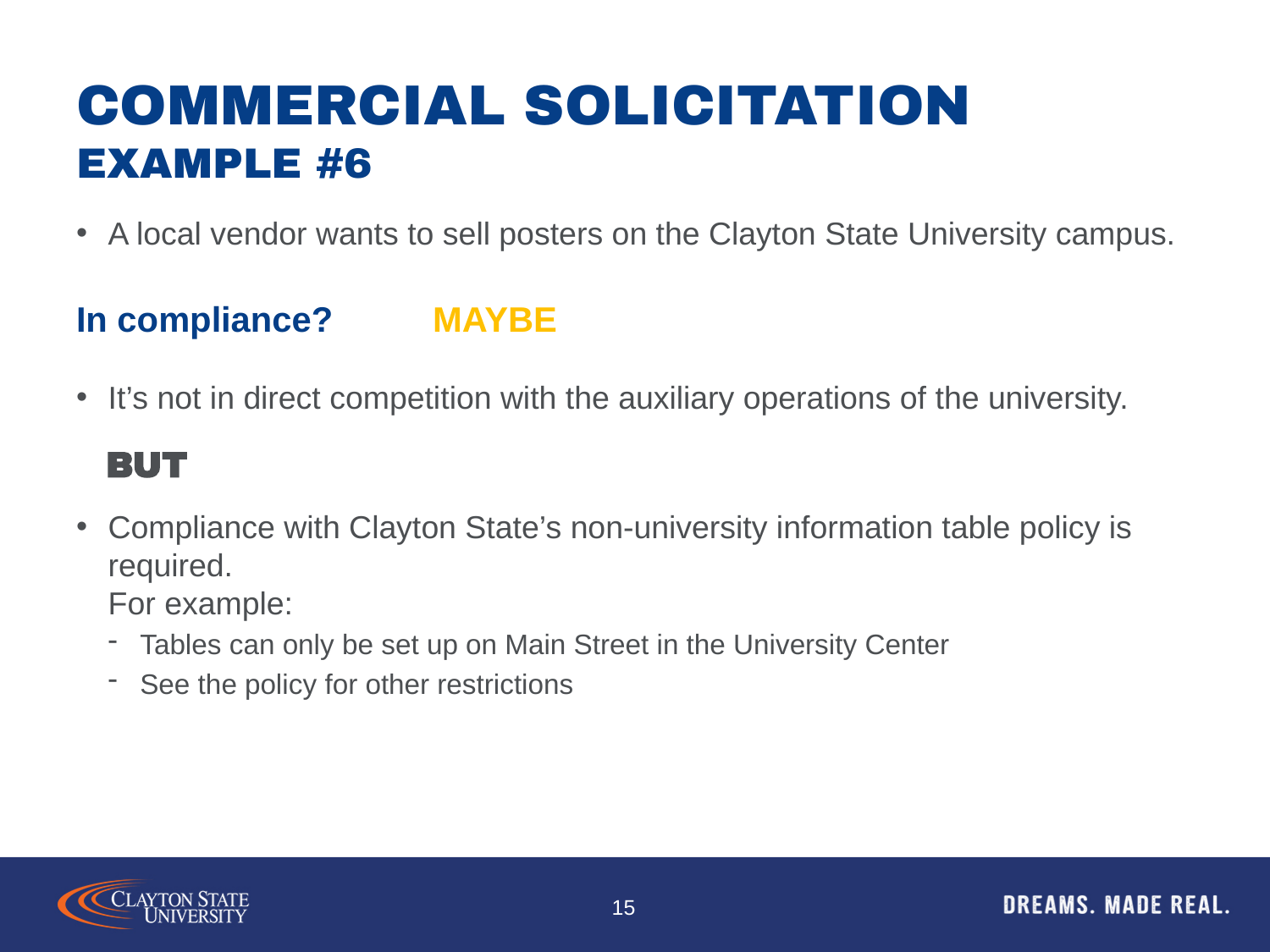

# Commercial solicitation example #6
A local vendor wants to sell posters on the Clayton State University campus.
In compliance?
MAYBE
It’s not in direct competition with the auxiliary operations of the university.
BUT
Compliance with Clayton State’s non-university information table policy is required.
For example:
Tables can only be set up on Main Street in the University Center
See the policy for other restrictions
15